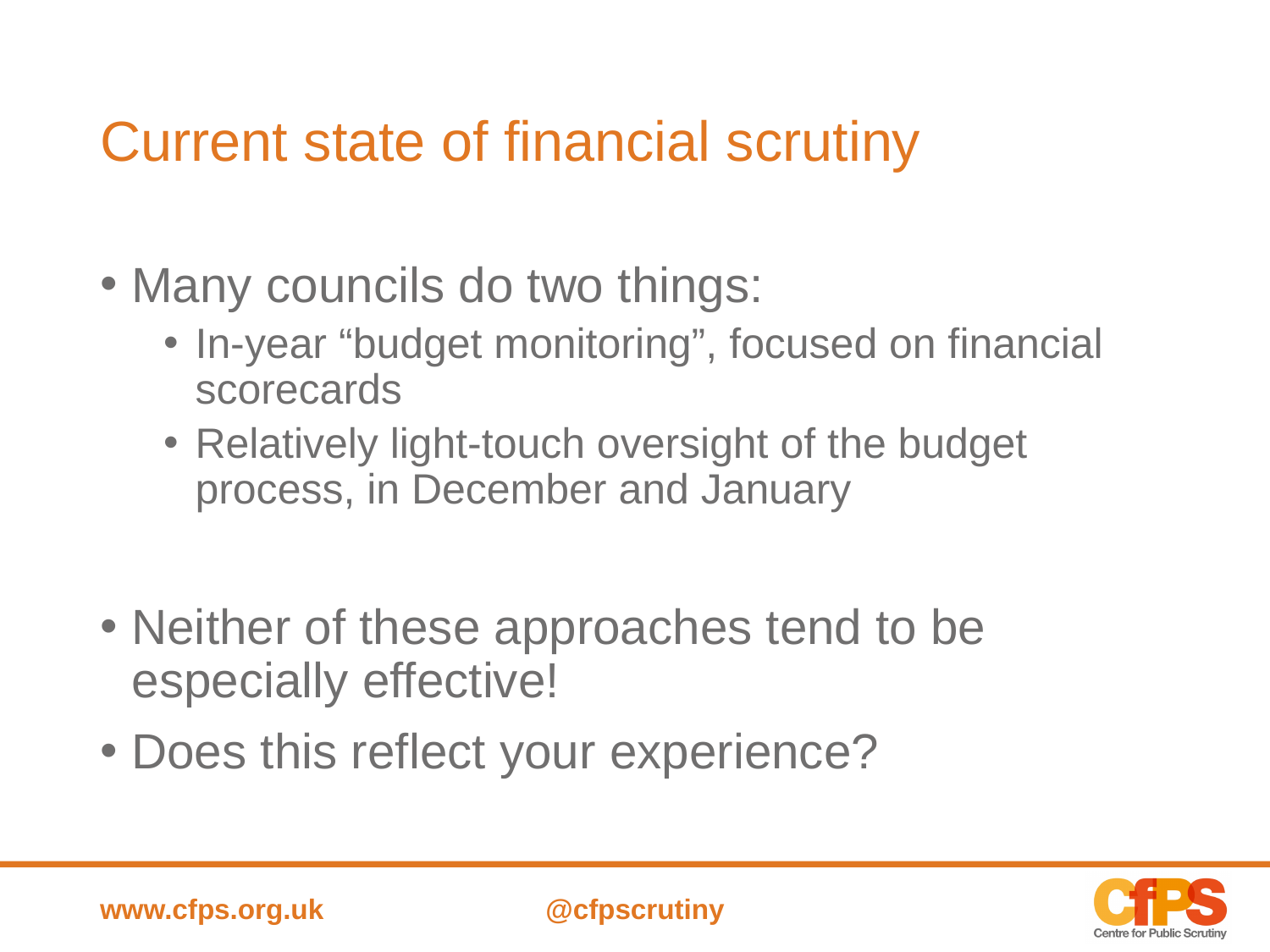

# Current state of financial scrutiny
Many councils do two things:
In-year “budget monitoring”, focused on financial scorecards
Relatively light-touch oversight of the budget process, in December and January

Neither of these approaches tend to be especially effective!
Does this reflect your experience?

www.cfps.org.uk
@cfpscrutiny